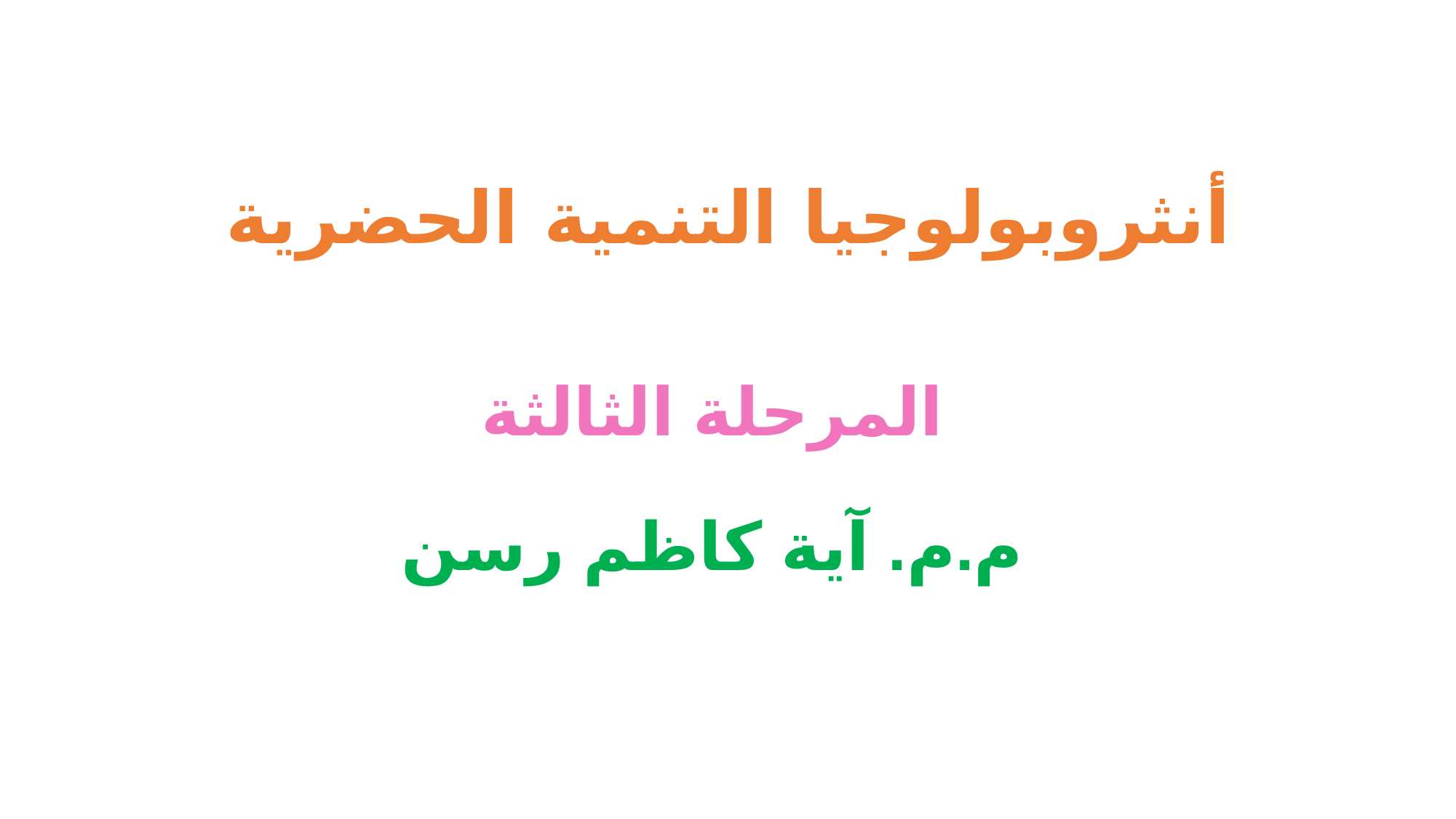

أنثروبولوجيا التنمية الحضرية

المرحلة الثالثة
م.م. آية كاظم رسن